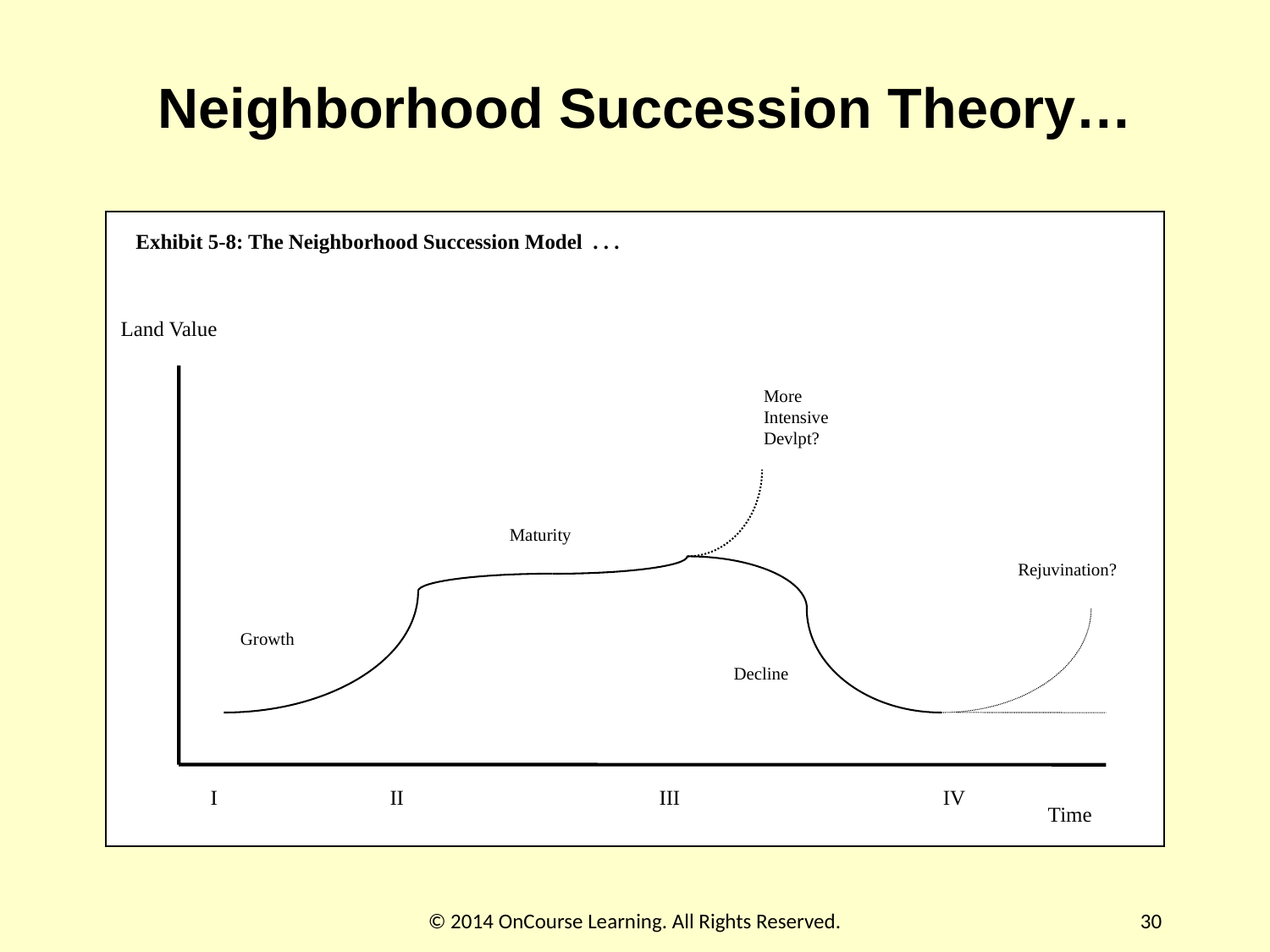

# Neighborhood Succession Theory…

Exhibit 5-8: The Neighborhood Succession Model  . . .
Land Value

More
Intensive
Devlpt?

Maturity

Rejuvination?

Growth
Decline

I
II
III
IV
Time
© 2014 OnCourse Learning. All Rights Reserved.
30